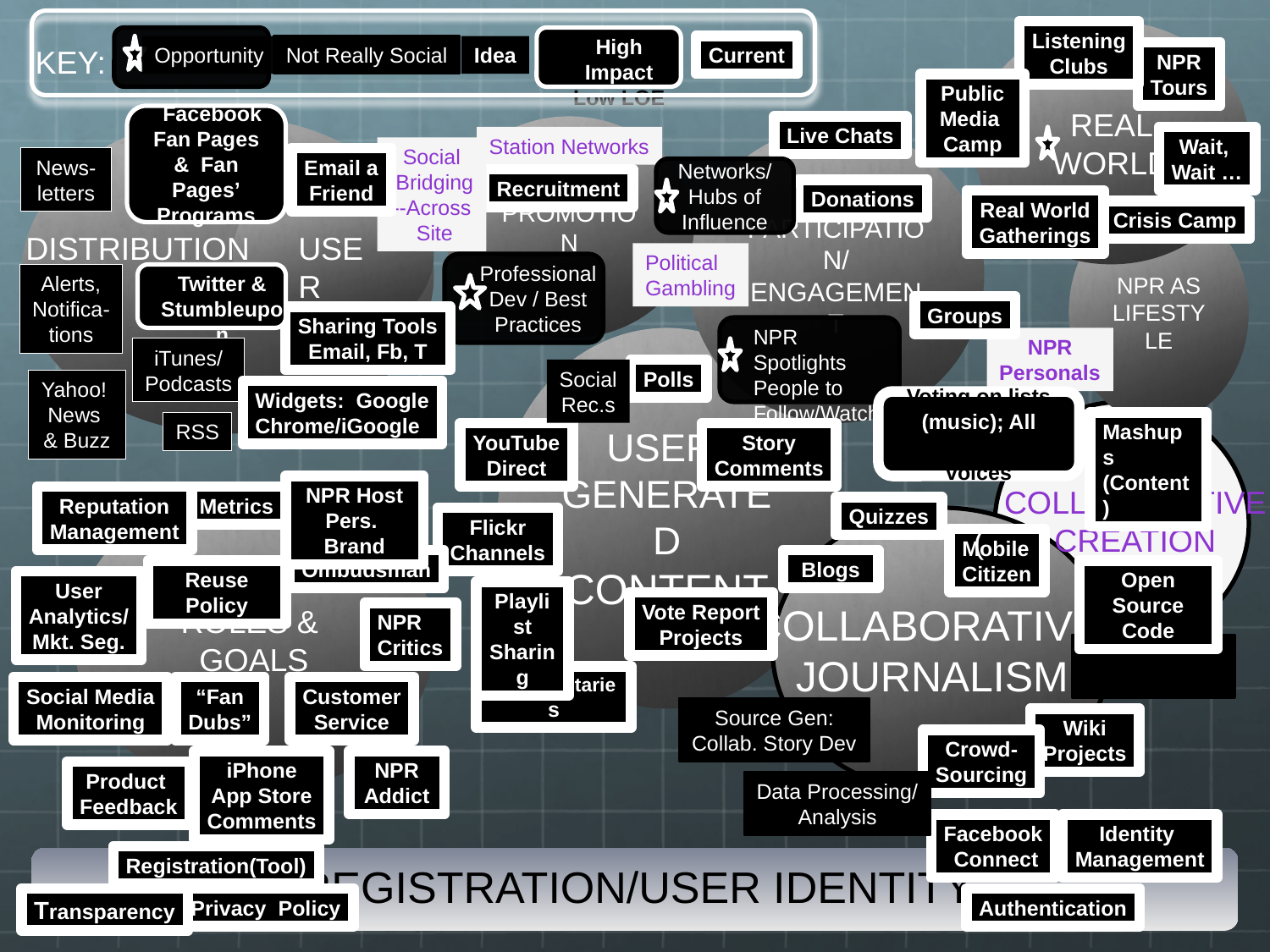

Opportunity

High Impact
Low LOE
KEY:
Not Really Social
Idea

Current
REAL WORLD
Listening
Clubs
NPR
Tours
Public Media
Camp
  Facebook Fan Pages
&  Fan Pages’
Programs

PROMOTION
Live Chats
Station Networks
PARTICIPATION/
ENGAGEMENT

Wait,
Wait …

Social
 Bridging
--Across
 Site
News-
letters
Email a
Friend
Networks/
Hubs of
Influence

Recruitment

Donations
Real World
Gatherings
NPR AS LIFESTYLE
Crisis Camp
DISTRIBUTION
USER
DIST.
Political
Gambling

Professional
Dev / Best
Practices
Alerts,
Notifica-
tions

Twitter &
Stumbleupon

Groups
Sharing Tools
Email, Fb, T

NPR Spotlights
People to
Follow/Watch

USER-
GENERATED
CONTENT
NPR
Personals
iTunes/
Podcasts
Social
Rec.s
Polls
Yahoo!
News
& Buzz
Widgets:  Google
Chrome/iGoogle

Voting on lists (music); All
Songs, 50 voices

(

RSS

Mashups
(Content)
YouTube
Direct
Story
Comments
NPR Host
Pers.  Brand
COLLABORATIVE
CREATION
Reputation
Management
ROLES &
GOALS
Metrics
Quizzes
Flickr
Channels

Mobile
Citizen
Ombudsman
Blogs
Reuse Policy
Open Source Code
User
Analytics/
Mkt. Seg.
Playlist
Sharing
Vote Report
Projects
COLLABORATIVE
JOURNALISM
NPR
Critics
Social Gaming
Wait, Wait?
Commentaries
Social Media
Monitoring
“Fan
Dubs”
Customer
Service
Source Gen:
Collab. Story Dev
Wiki
Projects
Crowd-
Sourcing
iPhone
App Store
Comments
NPR
Addict
Product
Feedback
Data Processing/
Analysis
Facebook
 Connect
Identity
Management
REGISTRATION/USER IDENTITY
Registration(Tool)
Transparency
Privacy  Policy
Authentication